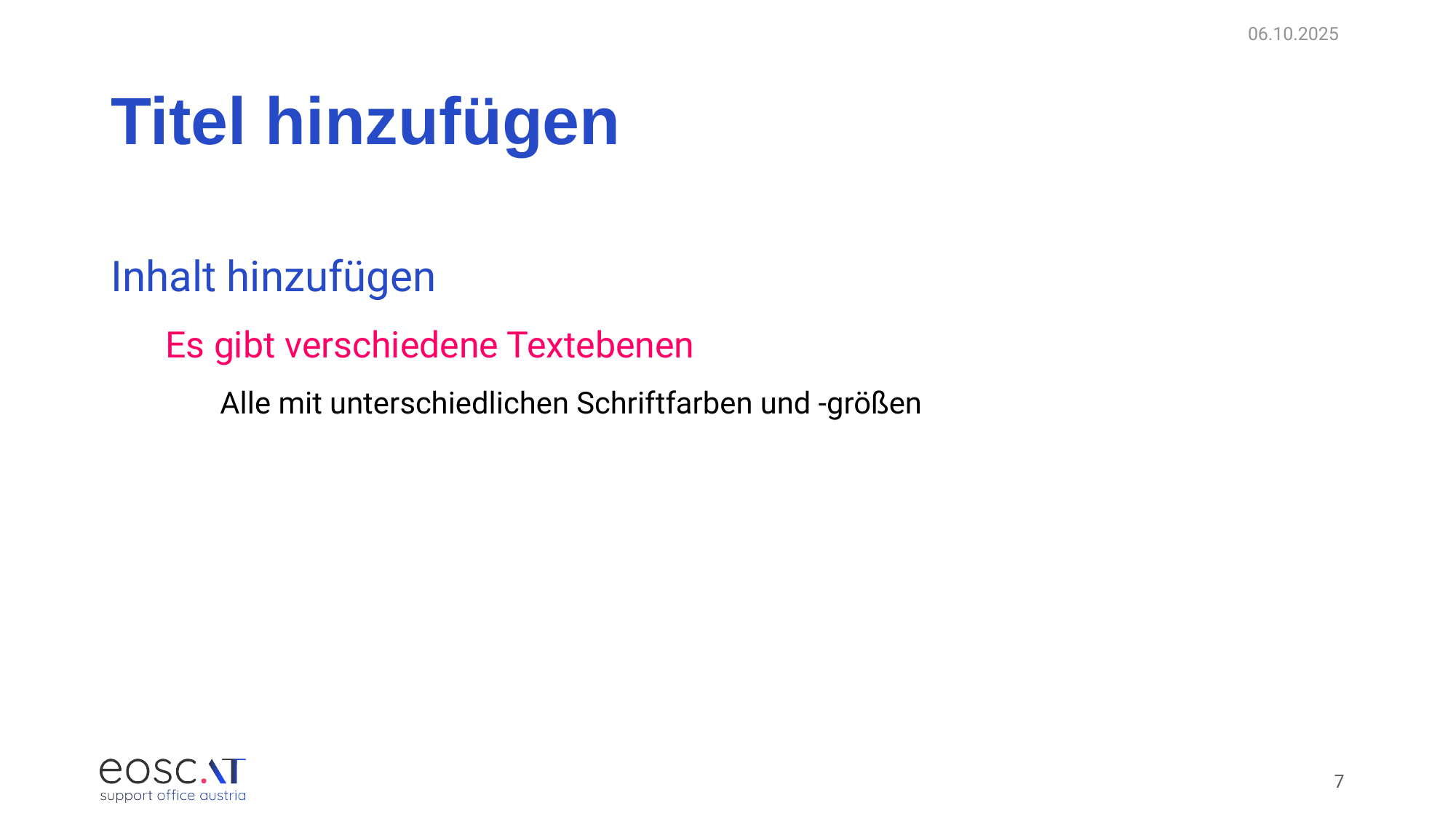

06.10.2025
# Titel hinzufügen
Inhalt hinzufügen
Es gibt verschiedene Textebenen
Alle mit unterschiedlichen Schriftfarben und -größen

7